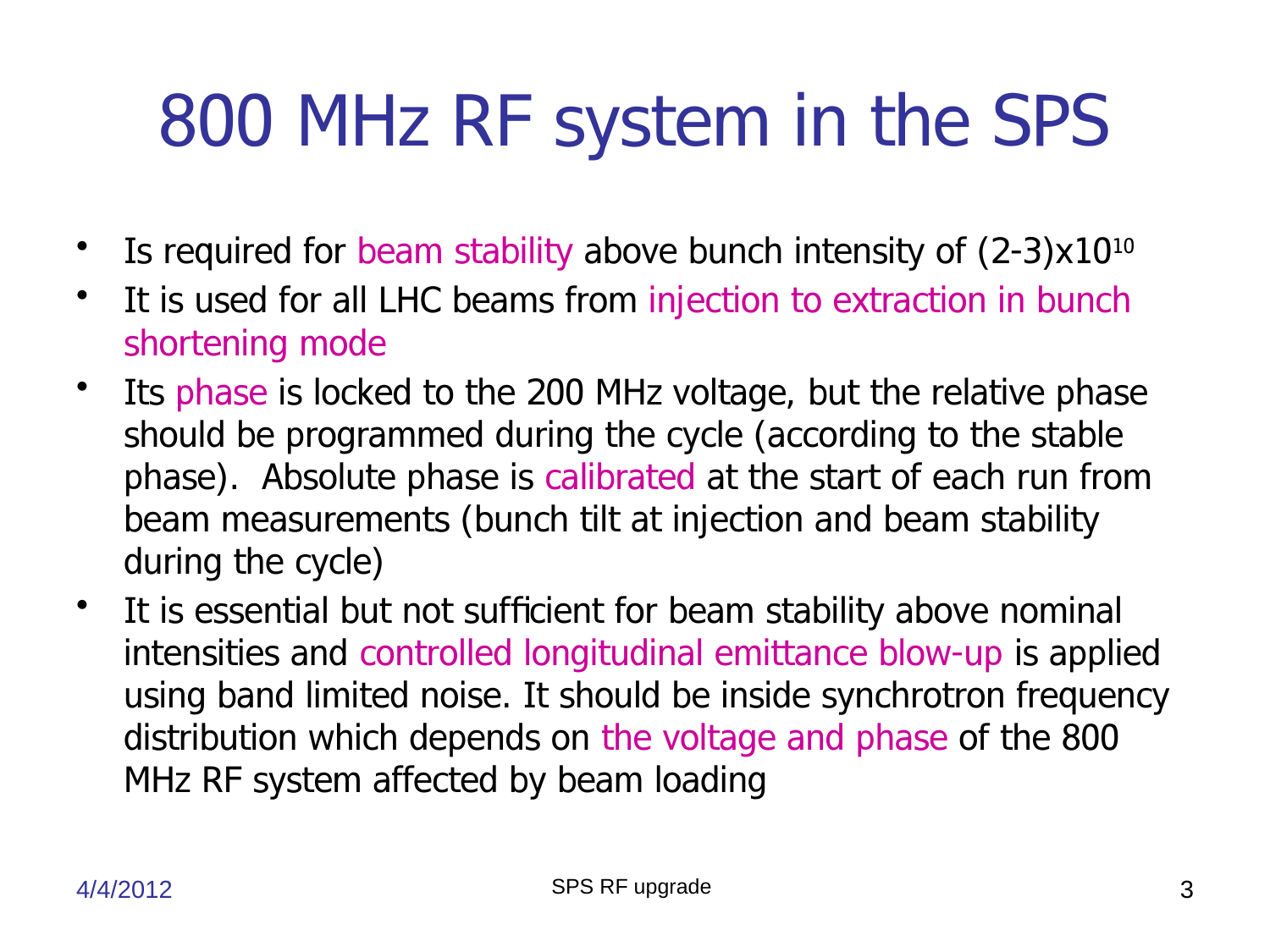

# 800 MHz RF system in the SPS
Is required for beam stability above bunch intensity of (2-3)x1010
It is used for all LHC beams from injection to extraction in bunch shortening mode
Its phase is locked to the 200 MHz voltage, but the relative phase should be programmed during the cycle (according to the stable phase).  Absolute phase is calibrated at the start of each run from beam measurements (bunch tilt at injection and beam stability during the cycle)
It is essential but not sufficient for beam stability above nominal intensities and controlled longitudinal emittance blow-up is applied using band limited noise. It should be inside synchrotron frequency distribution which depends on the voltage and phase of the 800 MHz RF system affected by beam loading
4/4/2012
SPS RF upgrade
3